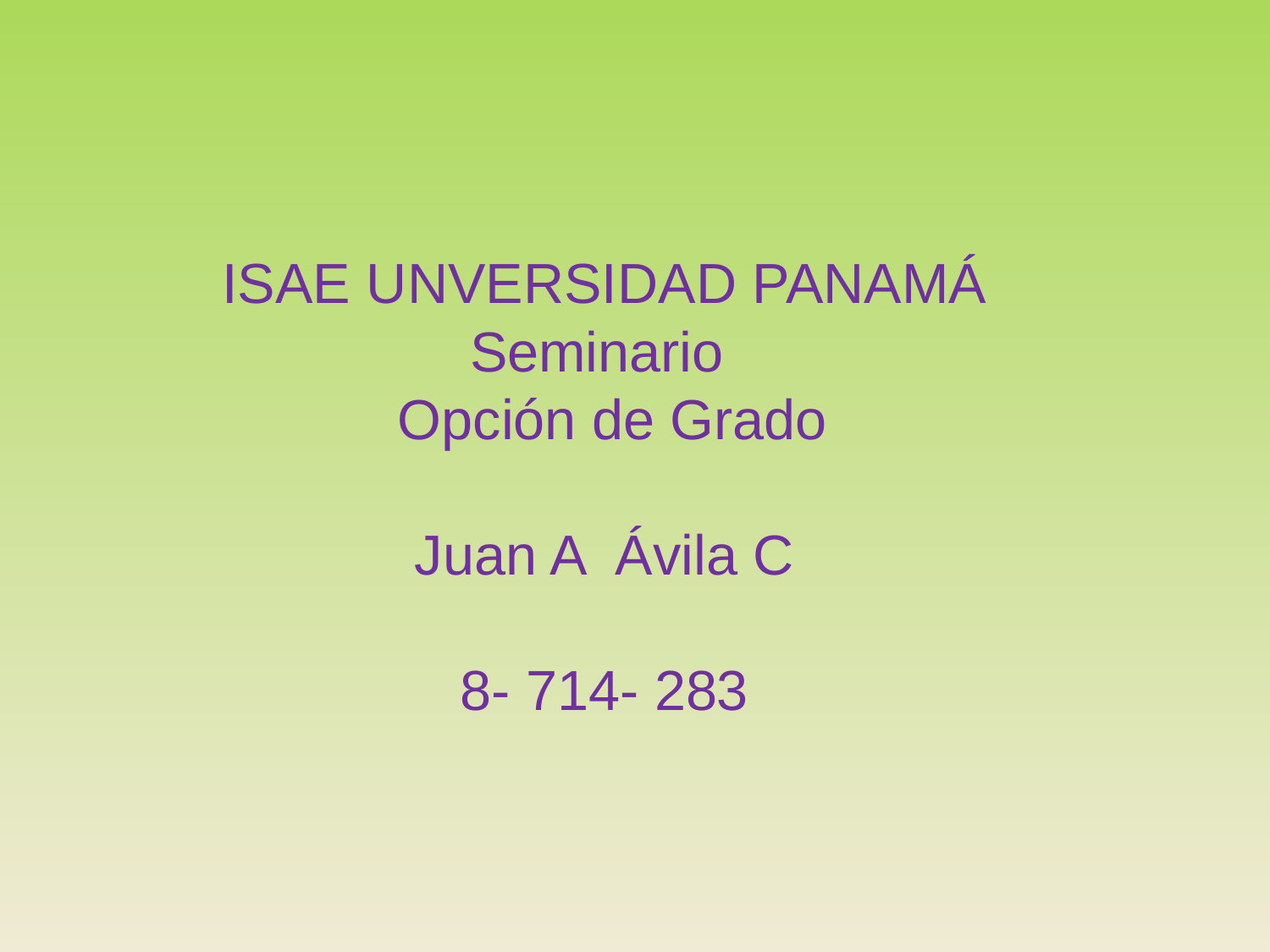

# ISAE UNVERSIDAD PANAMÁ Seminario Opción de Grado Juan A  Ávila C 8- 714- 283